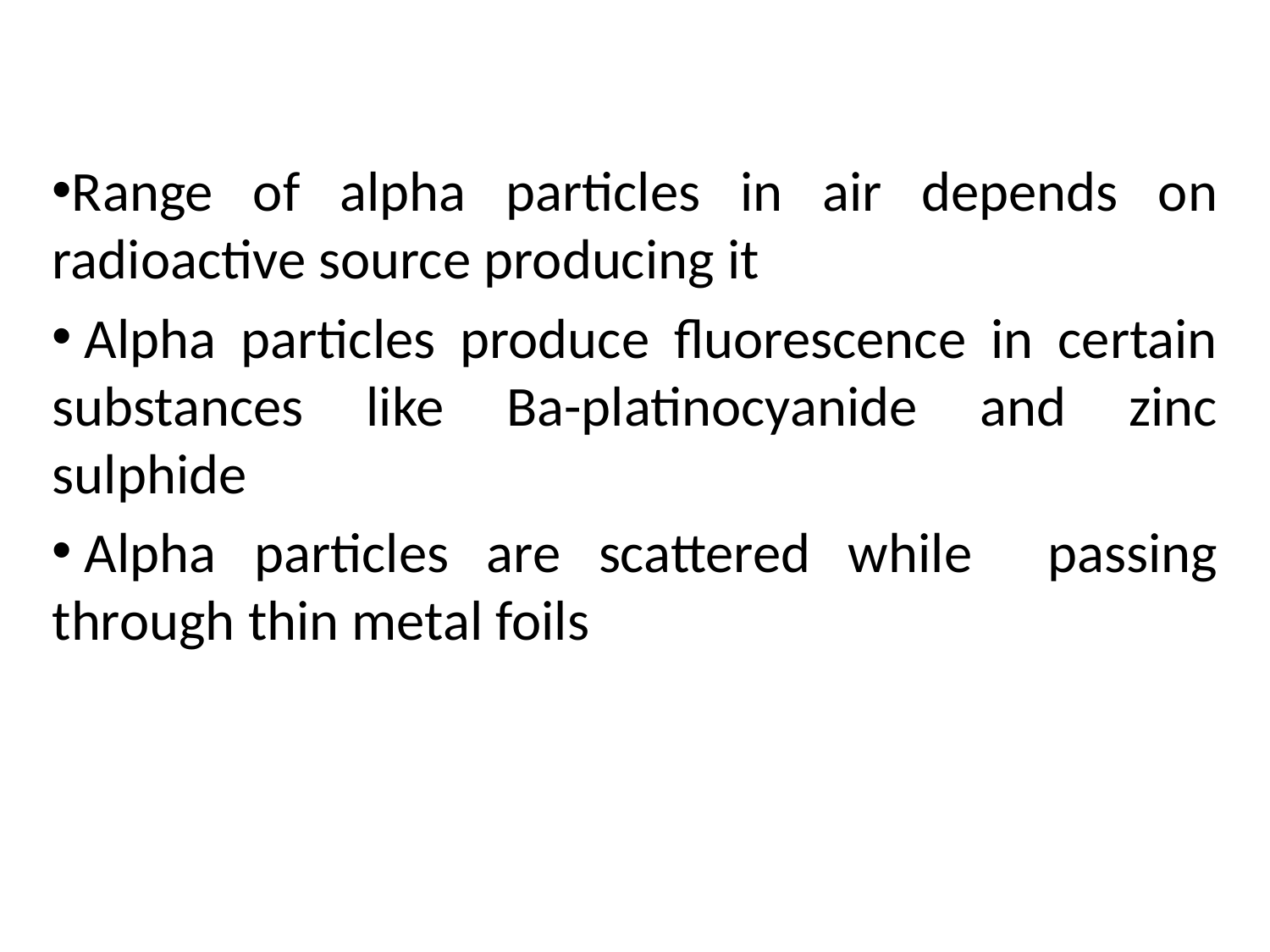

#
Range of alpha particles in air depends on radioactive source producing it
 Alpha particles produce fluorescence in certain substances like Ba-platinocyanide and zinc sulphide
 Alpha particles are scattered while  passing through thin metal foils